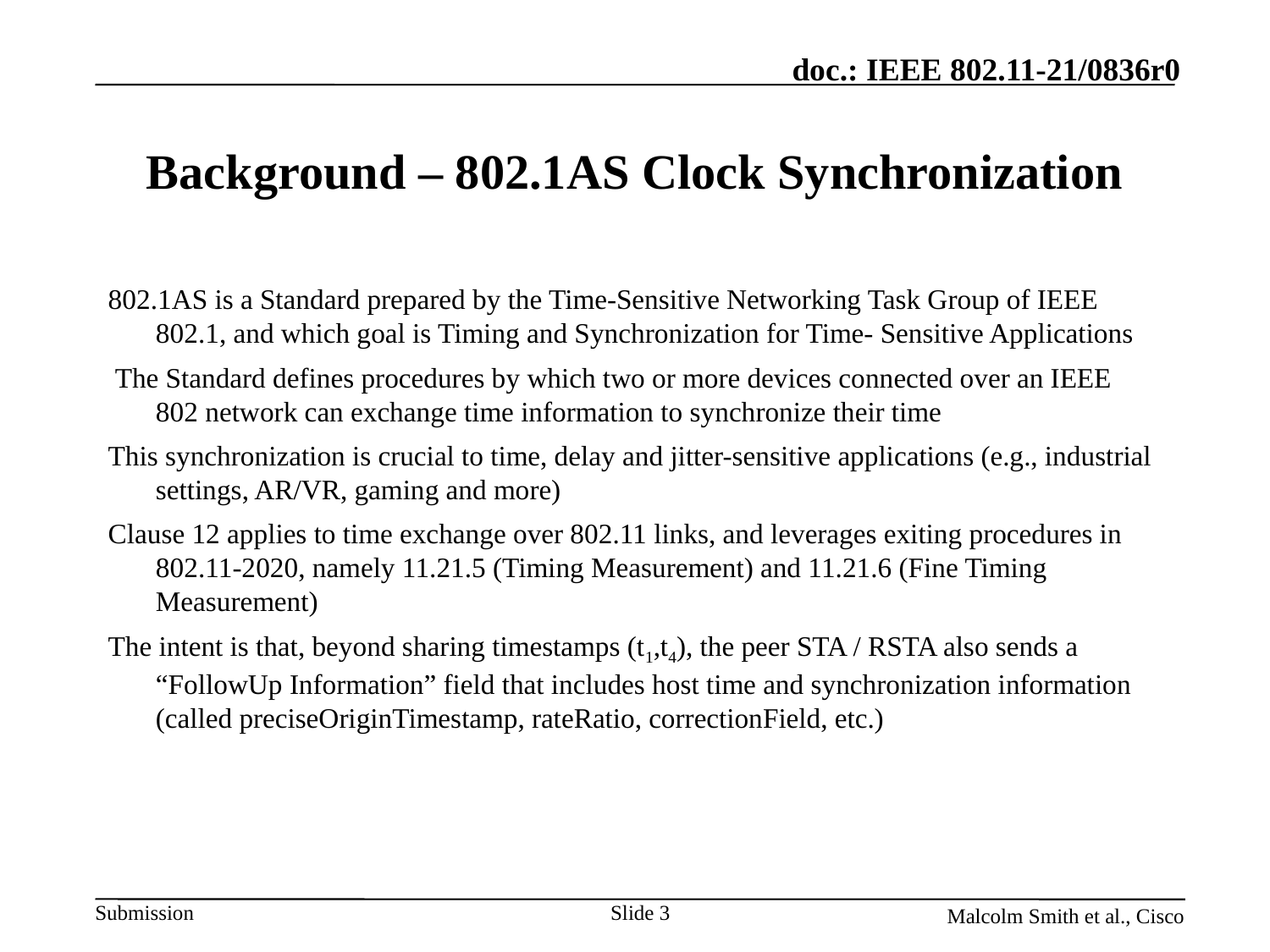

# Background – 802.1AS Clock Synchronization
802.1AS is a Standard prepared by the Time-Sensitive Networking Task Group of IEEE 802.1, and which goal is Timing and Synchronization for Time- Sensitive Applications
 The Standard defines procedures by which two or more devices connected over an IEEE 802 network can exchange time information to synchronize their time
This synchronization is crucial to time, delay and jitter-sensitive applications (e.g., industrial settings, AR/VR, gaming and more)
Clause 12 applies to time exchange over 802.11 links, and leverages exiting procedures in 802.11-2020, namely 11.21.5 (Timing Measurement) and 11.21.6 (Fine Timing Measurement)
The intent is that, beyond sharing timestamps (t1,t4), the peer STA / RSTA also sends a  “FollowUp Information” field that includes host time and synchronization information (called preciseOriginTimestamp, rateRatio, correctionField, etc.)

Slide 3